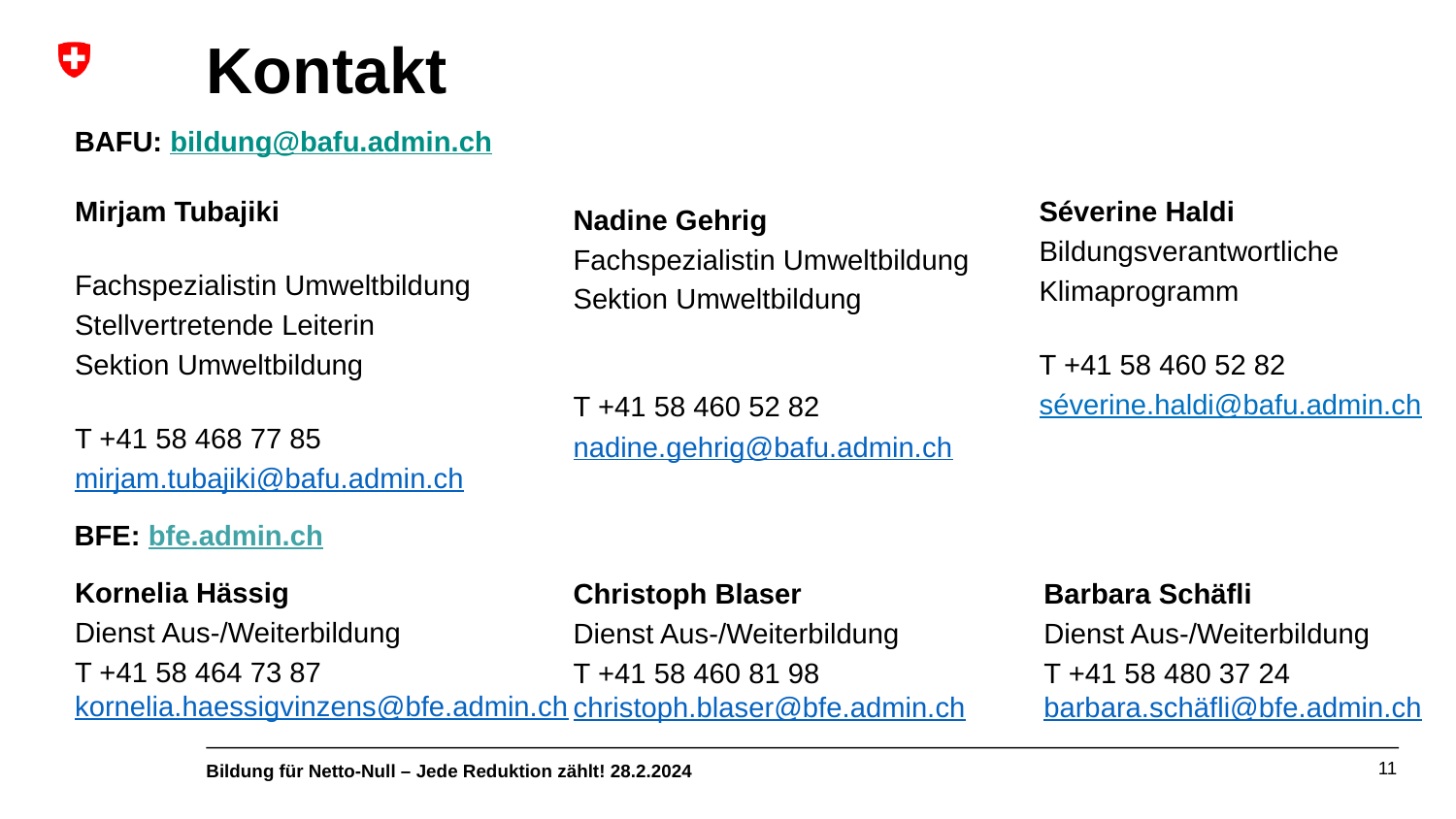

# Kontakt
BAFU: bildung@bafu.admin.ch

Mirjam Tubajiki
Fachspezialistin Umweltbildung
Stellvertretende Leiterin
Sektion Umweltbildung
T +41 58 468 77 85
mirjam.tubajiki@bafu.admin.ch

Séverine Haldi
Bildungsverantwortliche
Klimaprogramm

T +41 58 460 52 82
séverine.haldi@bafu.admin.ch
Nadine Gehrig
Fachspezialistin Umweltbildung
Sektion Umweltbildung

T +41 58 460 52 82
nadine.gehrig@bafu.admin.ch

BFE: bfe.admin.ch

Kornelia Hässig
Dienst Aus-/Weiterbildung
T +41 58 464 73 87
kornelia.haessigvinzens@bfe.admin.ch
Christoph Blaser
Dienst Aus-/Weiterbildung
T +41 58 460 81 98
christoph.blaser@bfe.admin.ch
Barbara Schäfli
Dienst Aus-/Weiterbildung
T +41 58 480 37 24 barbara.schäfli@bfe.admin.ch
11
Bildung für Netto-Null – Jede Reduktion zählt! 28.2.2024
11